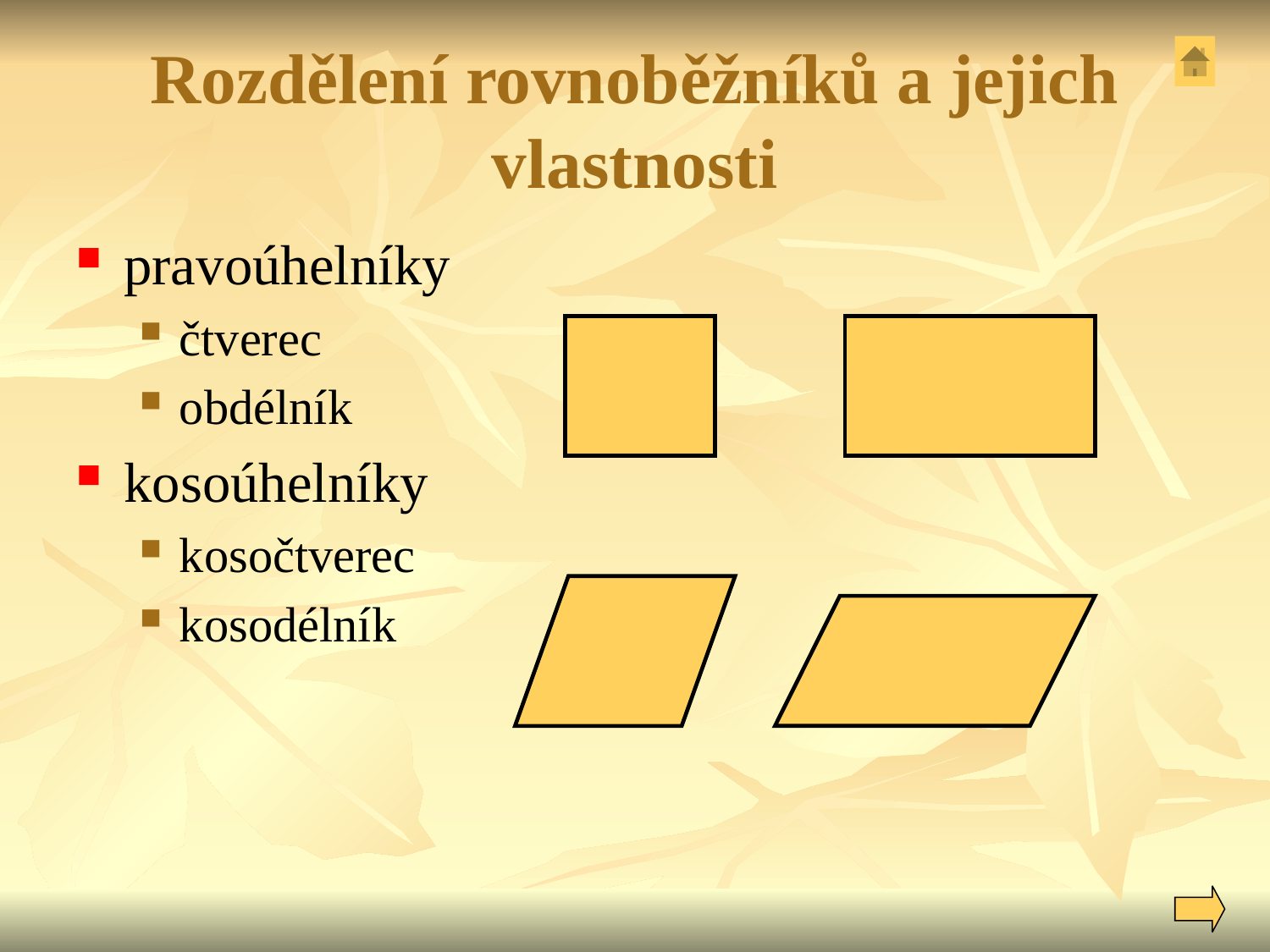

# Rozdělení rovnoběžníků a jejich vlastnosti
pravoúhelníky
čtverec
obdélník
kosoúhelníky
kosočtverec
kosodélník